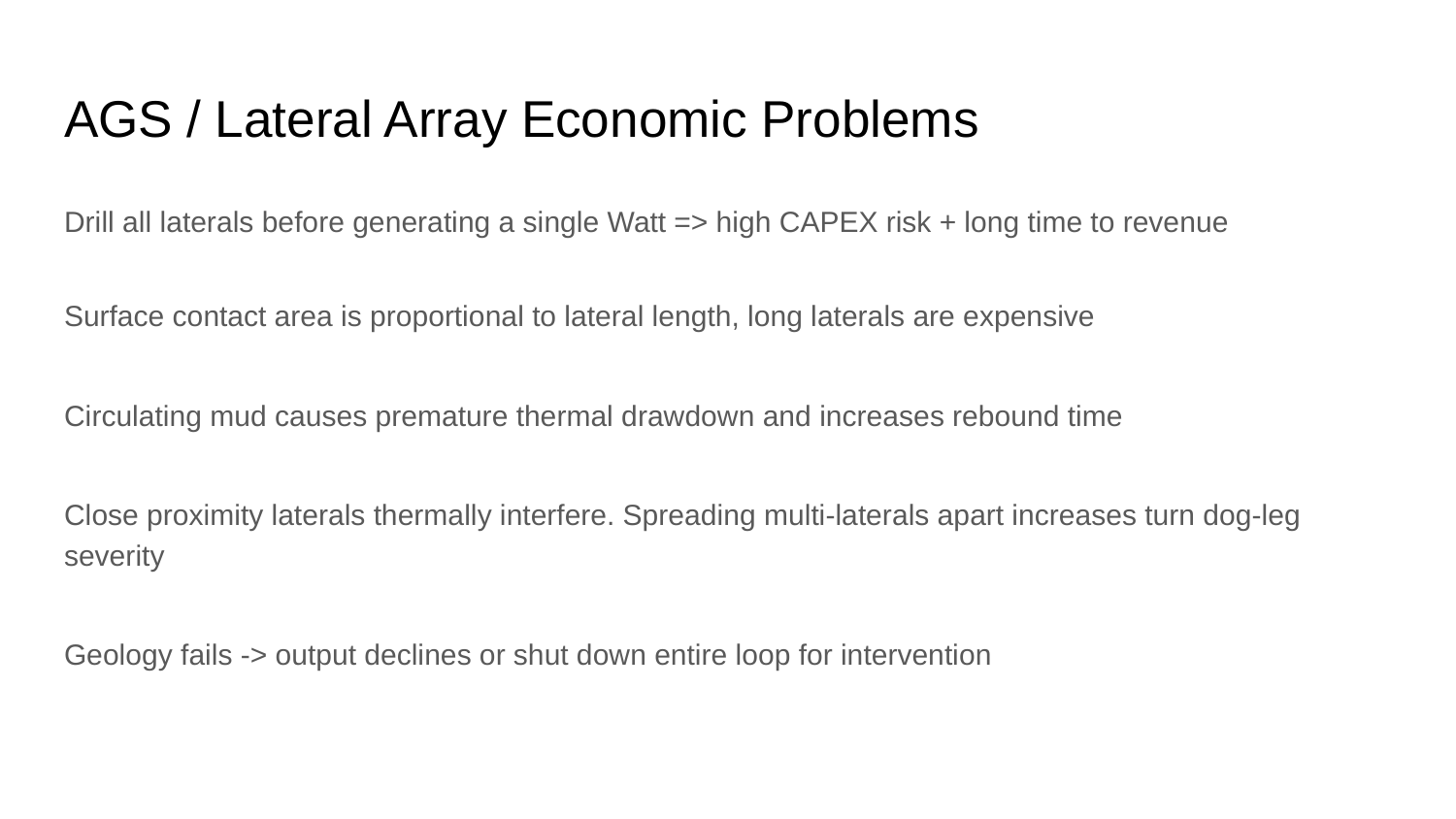

# AGS / Lateral Array Economic Problems
Drill all laterals before generating a single Watt => high CAPEX risk + long time to revenue
Surface contact area is proportional to lateral length, long laterals are expensive
Circulating mud causes premature thermal drawdown and increases rebound time
Close proximity laterals thermally interfere. Spreading multi-laterals apart increases turn dog-leg severity
Geology fails -> output declines or shut down entire loop for intervention